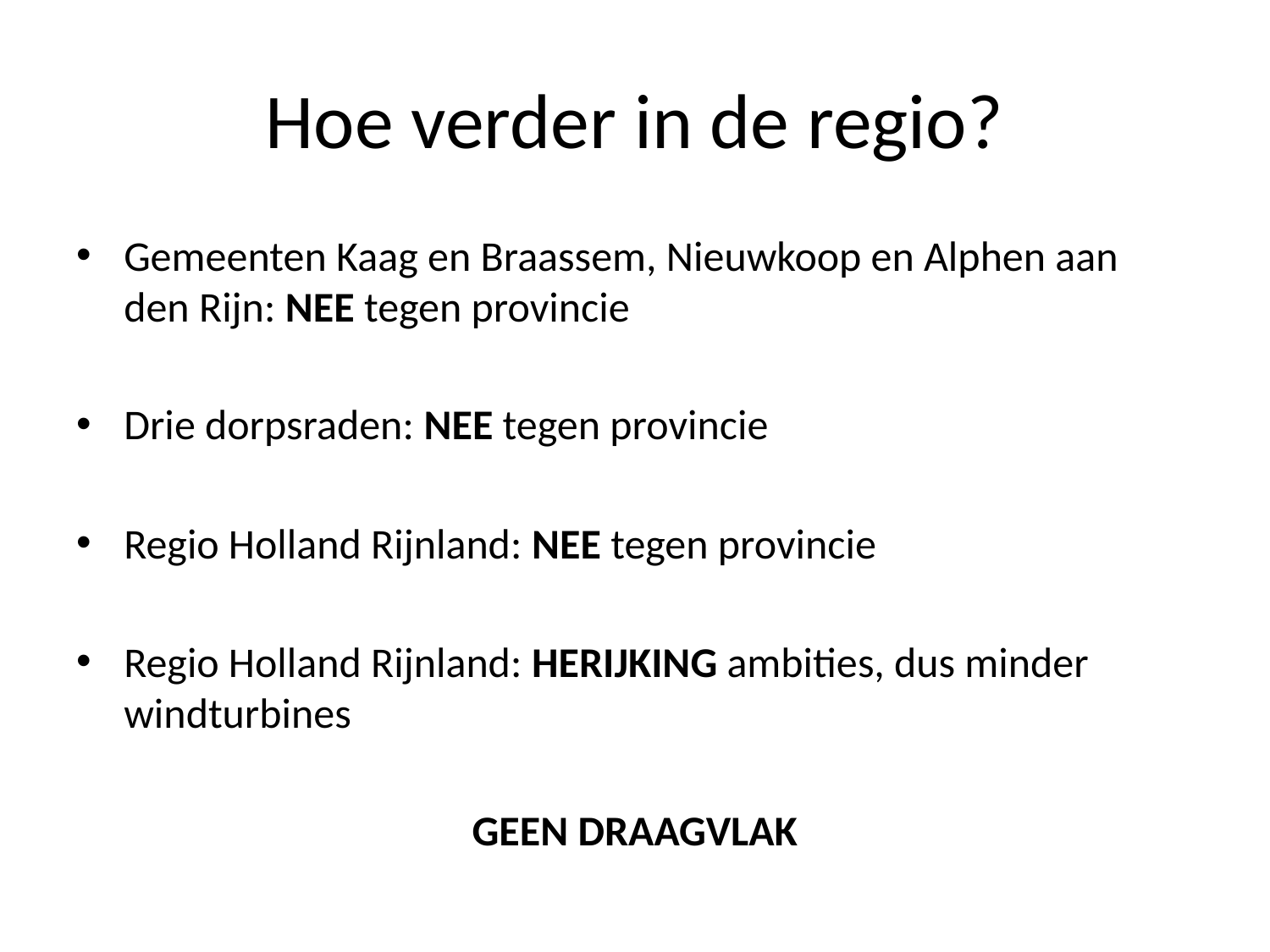

# Hoe verder in de regio?
Gemeenten Kaag en Braassem, Nieuwkoop en Alphen aan den Rijn: NEE tegen provincie

Drie dorpsraden: NEE tegen provincie

Regio Holland Rijnland: NEE tegen provincie

Regio Holland Rijnland: HERIJKING ambities, dus minder windturbines

GEEN DRAAGVLAK